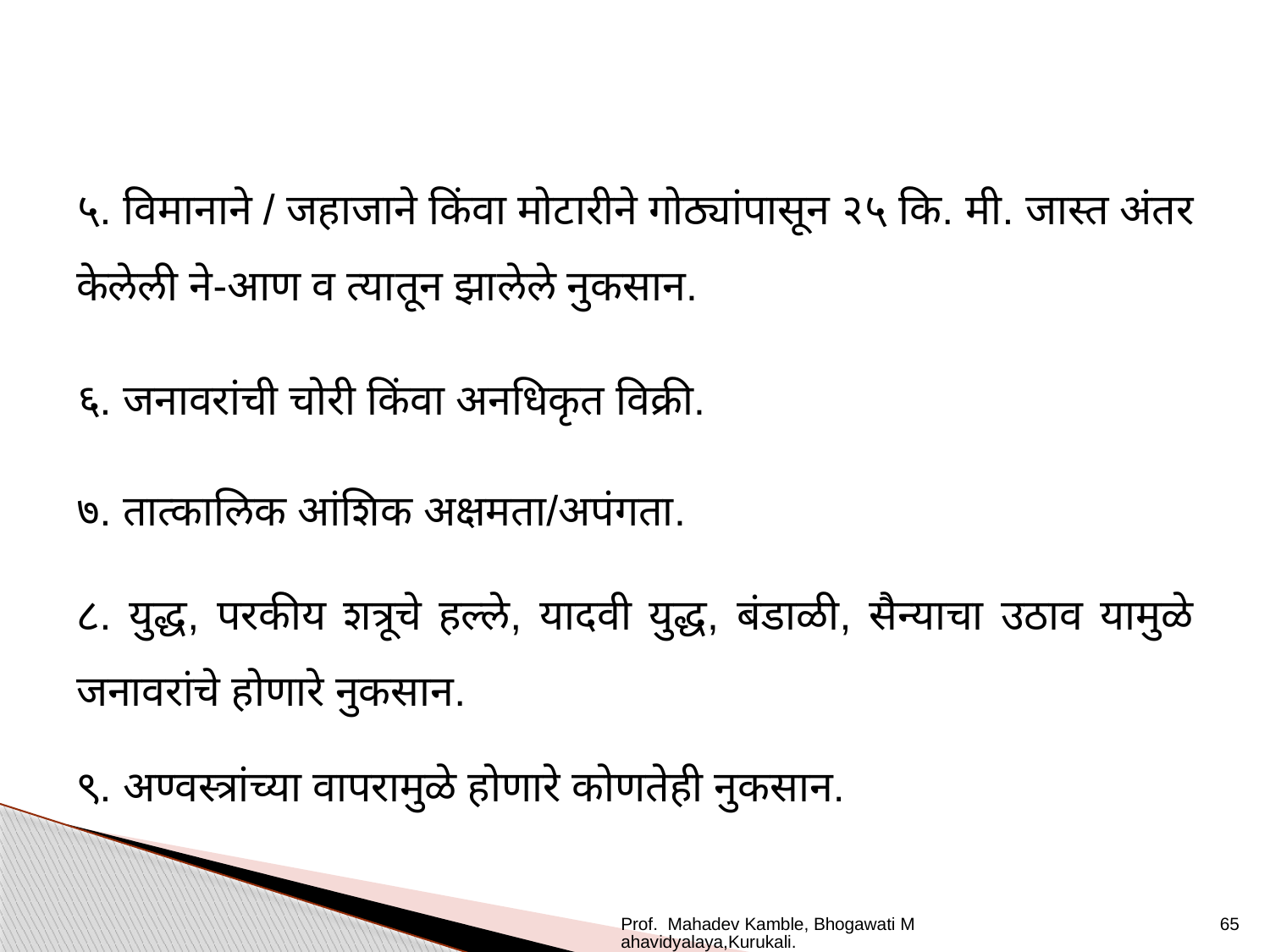

५. विमानाने / जहाजाने किंवा मोटारीने गोठ्यांपासून २५ कि. मी. जास्त अंतर केलेली ने-आण व त्यातून झालेले नुकसान.

६. जनावरांची चोरी किंवा अनधिकृत विक्री.

७. तात्कालिक आंशिक अक्षमता/अपंगता.

८. युद्ध, परकीय शत्रूचे हल्ले, यादवी युद्ध, बंडाळी, सैन्याचा उठाव यामुळे जनावरांचे होणारे नुकसान.

९. अण्वस्त्रांच्या वापरामुळे होणारे कोणतेही नुकसान.
Prof.  Mahadev Kamble, Bhogawati Mahavidyalaya,Kurukali.
65